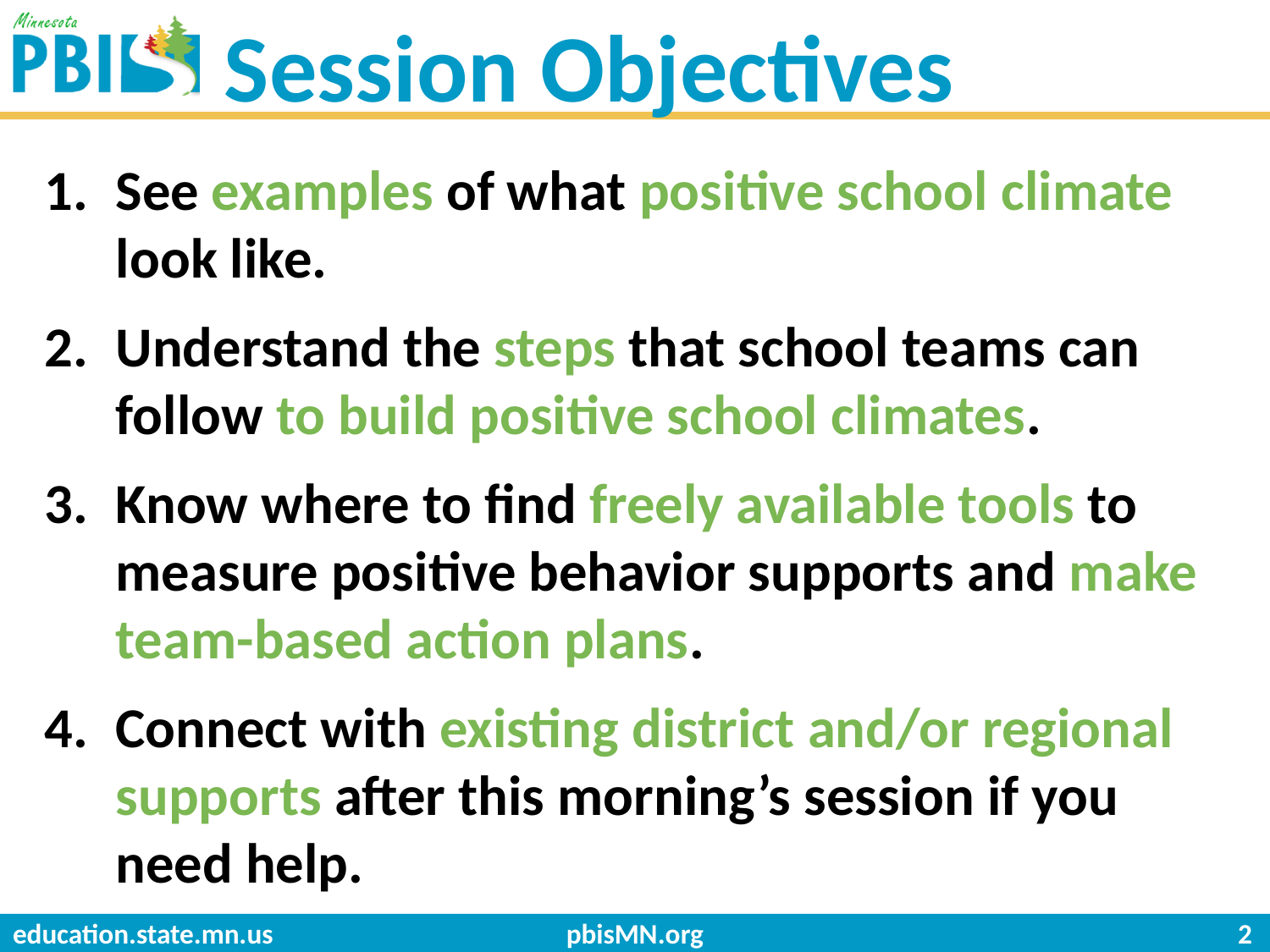

# Session Objectives
See examples of what positive school climate look like.
Understand the steps that school teams can follow to build positive school climates.
Know where to find freely available tools to measure positive behavior supports and make team-based action plans.
Connect with existing district and/or regional supports after this morning’s session if you need help.
pbisMN.org
2